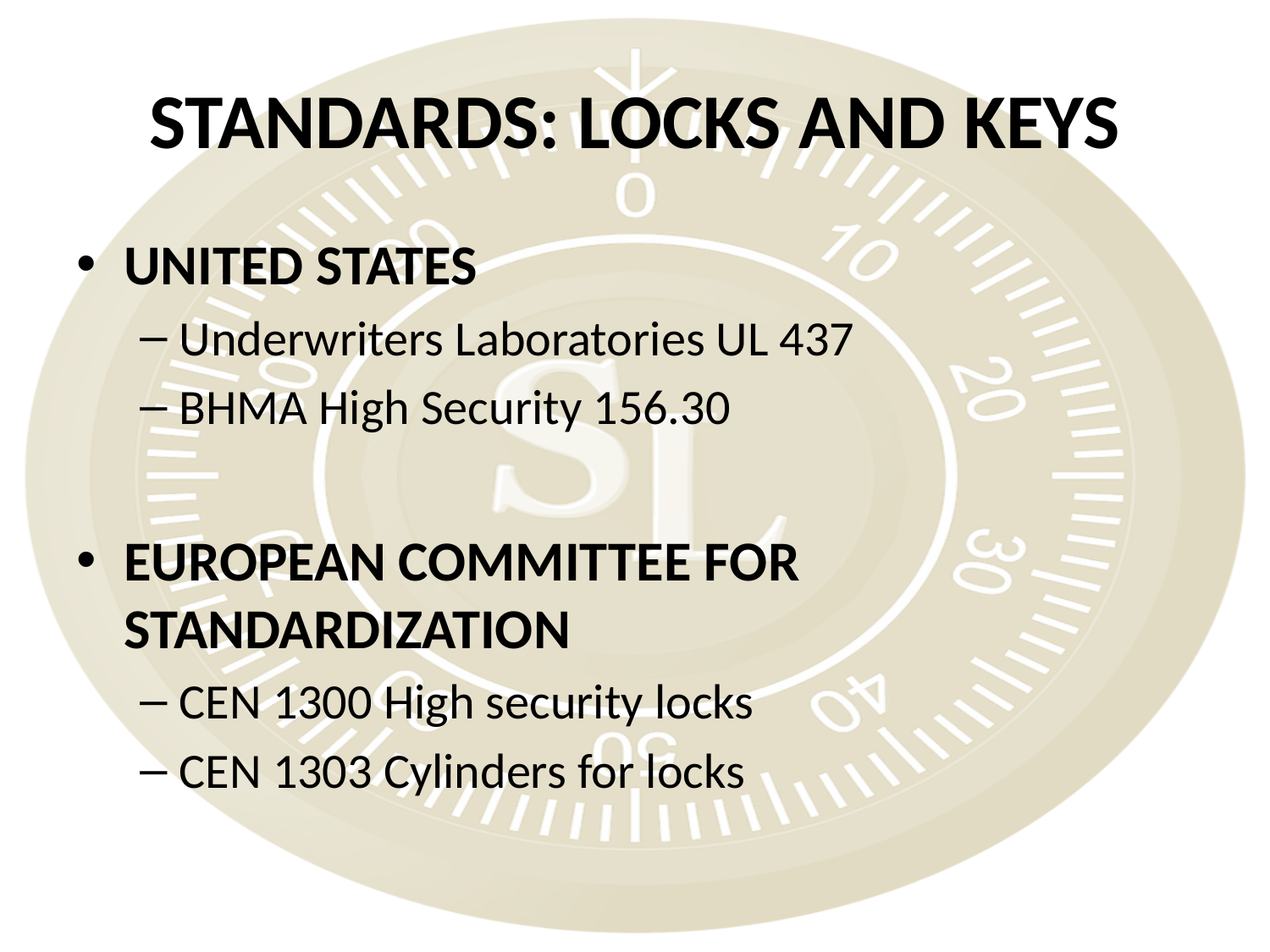

# STANDARDS: LOCKS AND KEYS
UNITED STATES
Underwriters Laboratories UL 437
BHMA High Security 156.30

EUROPEAN COMMITTEE FOR STANDARDIZATION
CEN 1300 High security locks
CEN 1303 Cylinders for locks